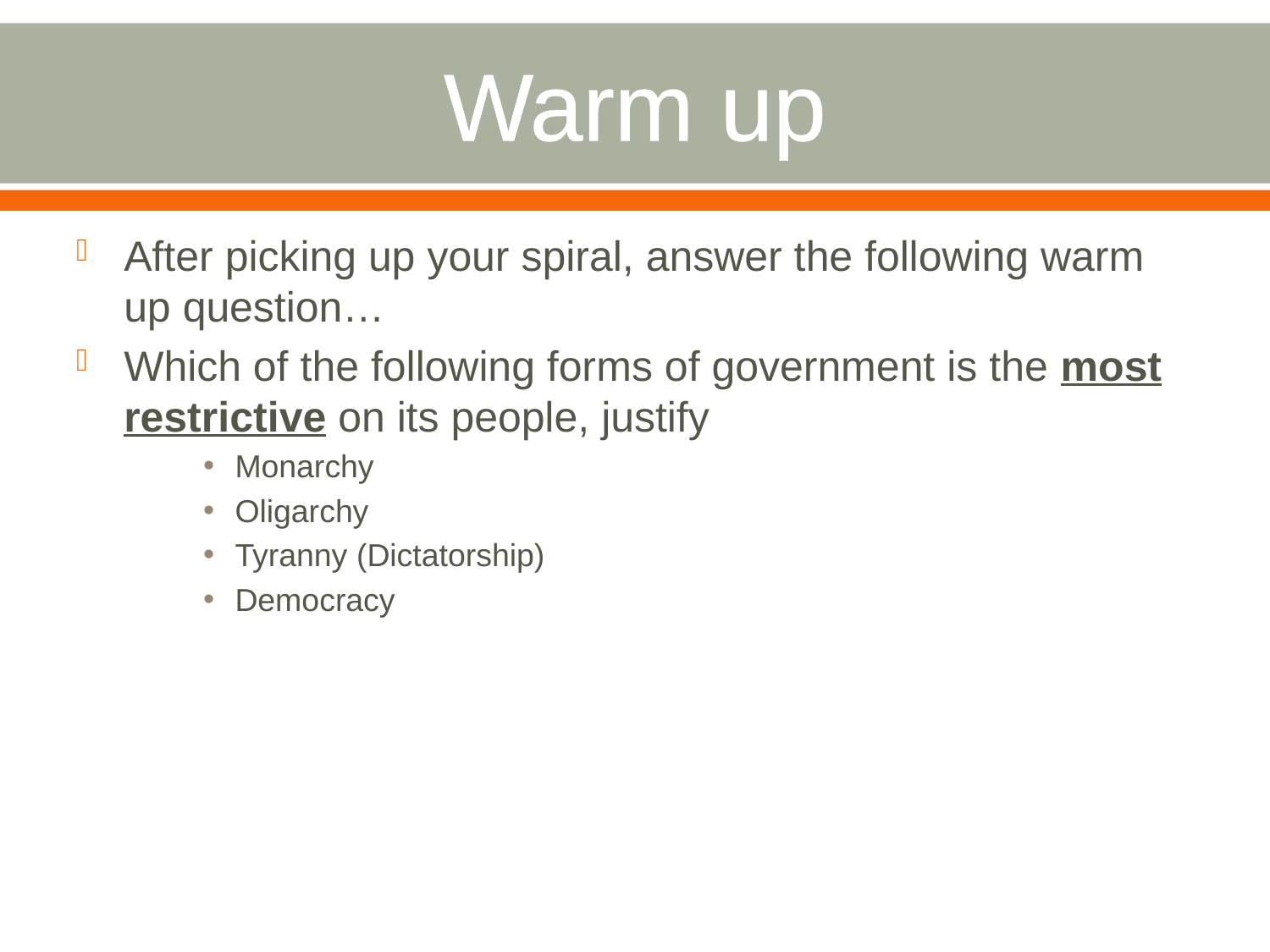

# Warm up
After picking up your spiral, answer the following warm up question…
Which of the following forms of government is the most restrictive on its people, justify
Monarchy
Oligarchy
Tyranny (Dictatorship)
Democracy